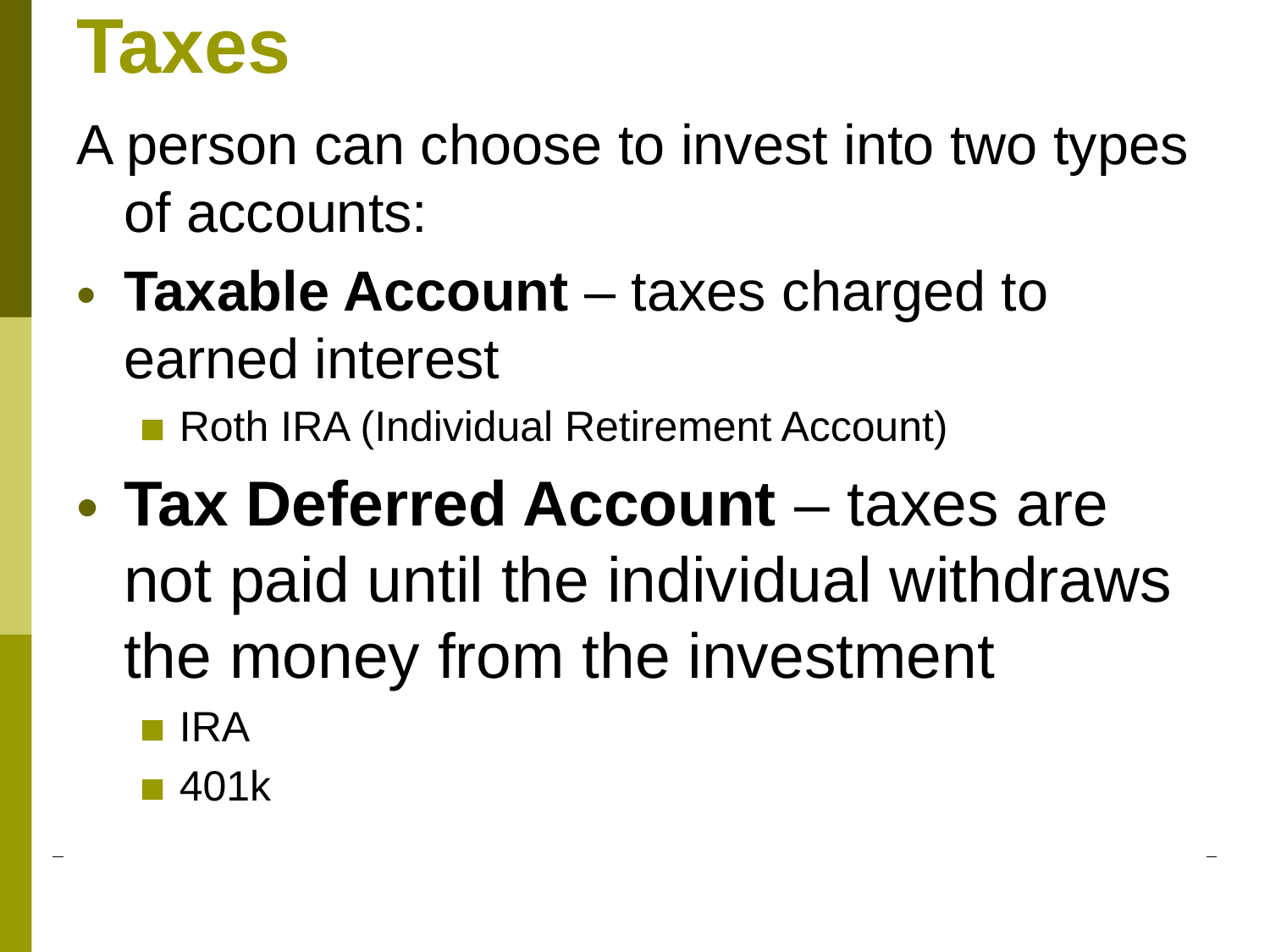

# Taxes
A person can choose to invest into two types of accounts:
Taxable Account – taxes charged to earned interest
Roth IRA (Individual Retirement Account)
Tax Deferred Account – taxes are not paid until the individual withdraws the money from the investment
IRA
401k